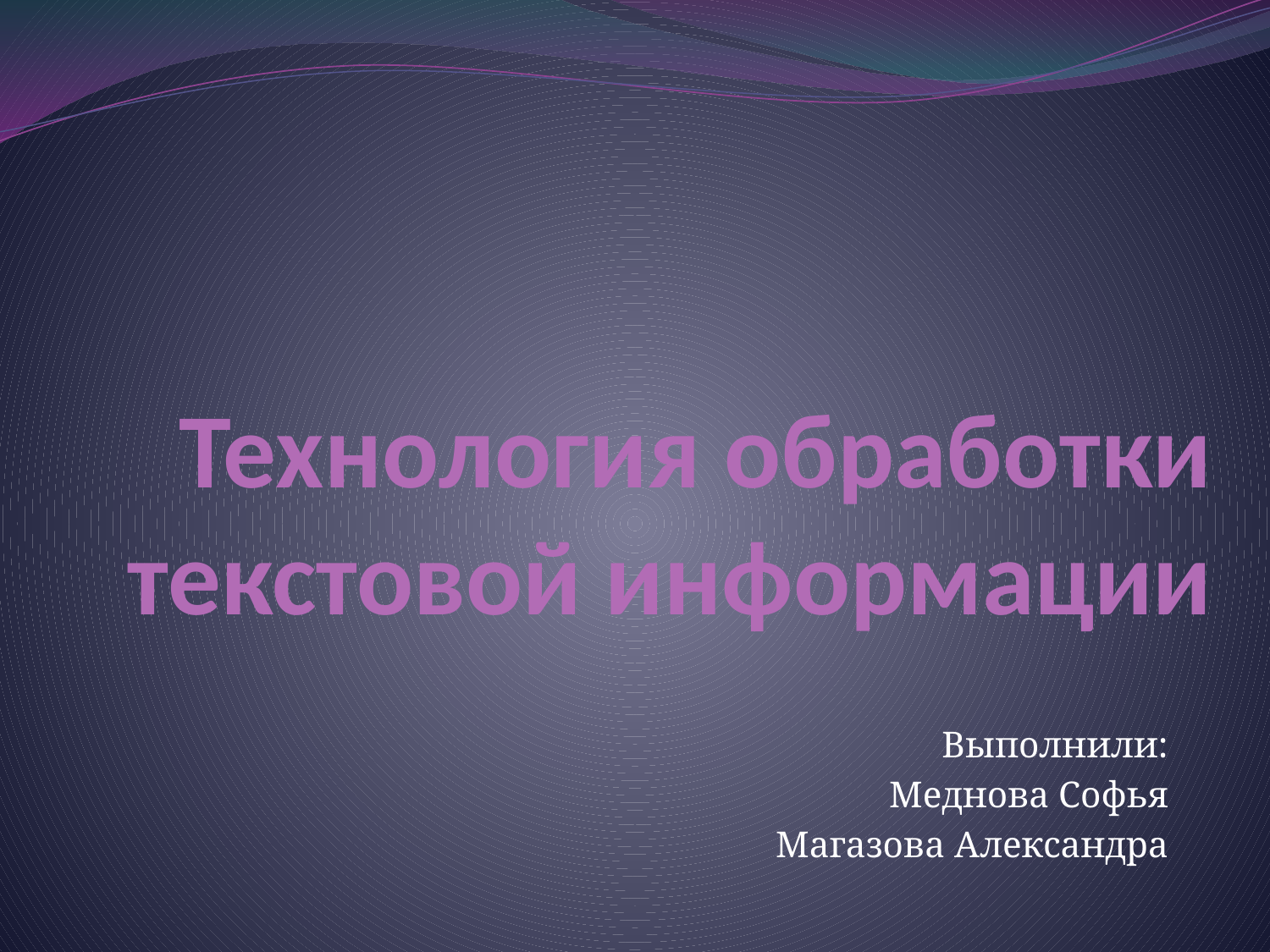

# Технология обработки текстовой информации
Выполнили:
Меднова Софья
Магазова Александра